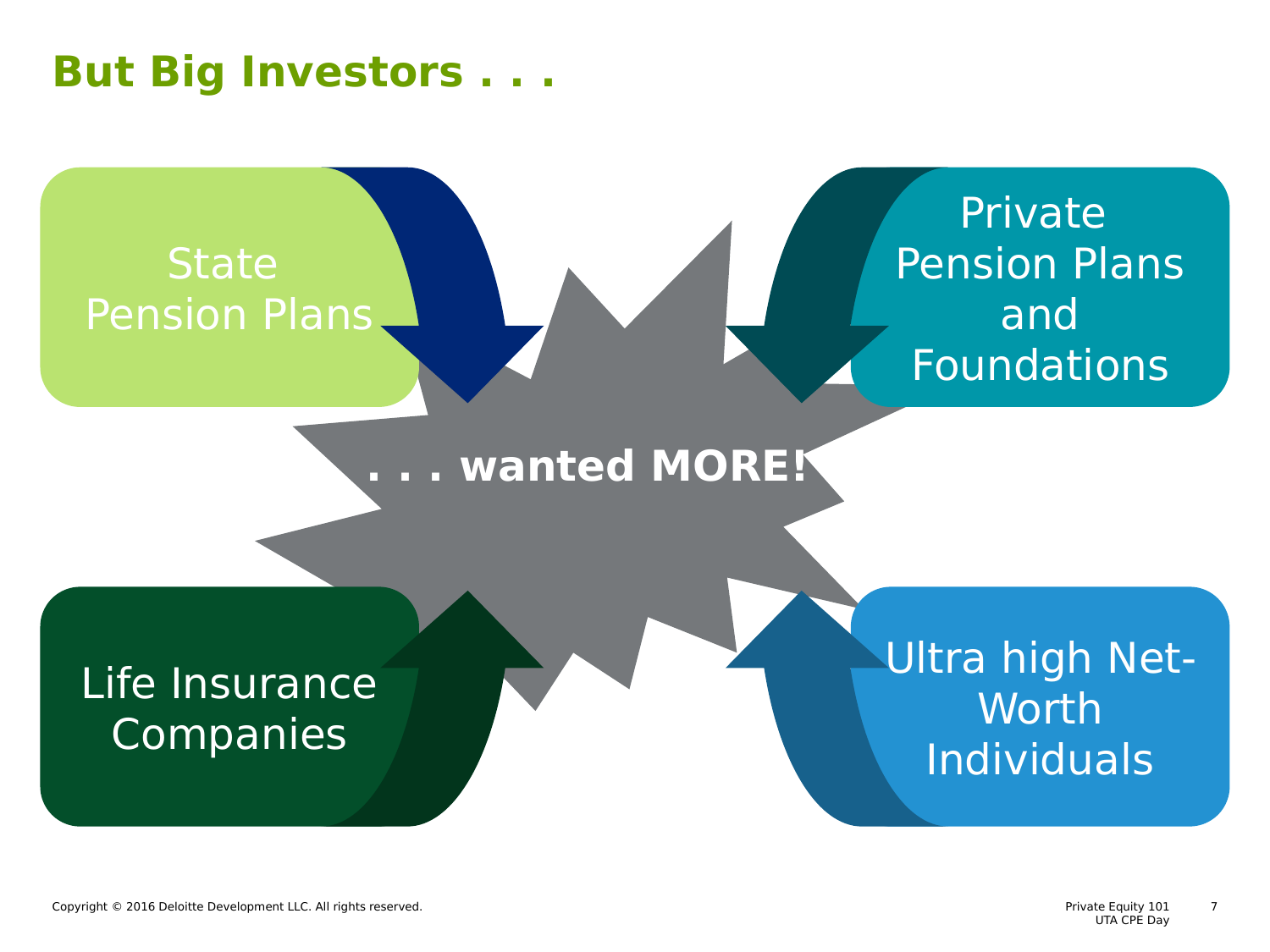

# But Big Investors . . .
State
Pension Plans

Private
Pension Plans and Foundations

Life Insurance Companies

Ultra high Net-Worth Individuals

. . . wanted MORE!